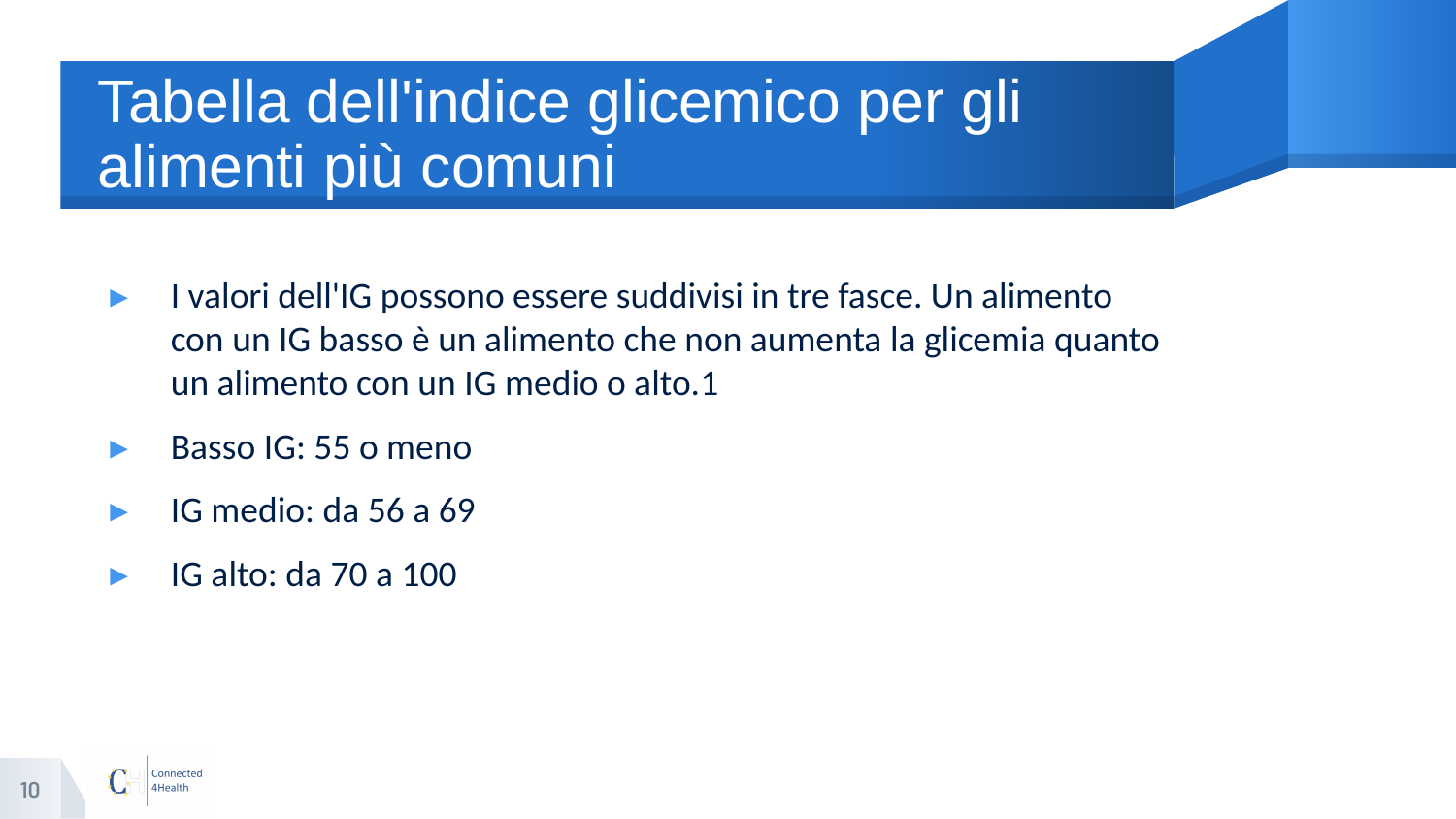

# Tabella dell'indice glicemico per gli alimenti più comuni
I valori dell'IG possono essere suddivisi in tre fasce. Un alimento con un IG basso è un alimento che non aumenta la glicemia quanto un alimento con un IG medio o alto.1
Basso IG: 55 o meno
IG medio: da 56 a 69
IG alto: da 70 a 100

10